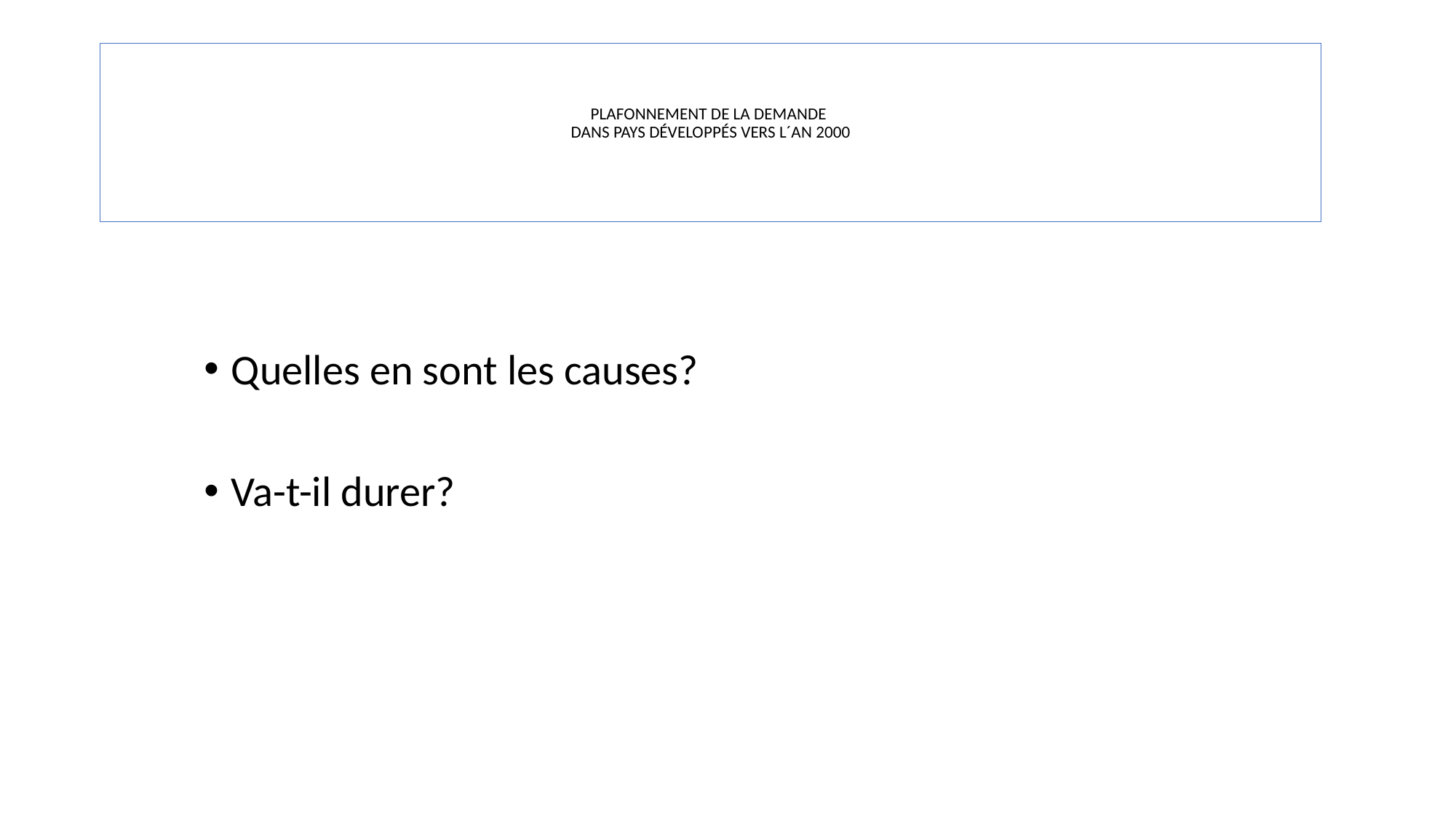

# PLAFONNEMENT DE LA DEMANDE DANS PAYS DÉVELOPPÉS VERS L´AN 2000
Quelles en sont les causes?

Va-t-il durer?